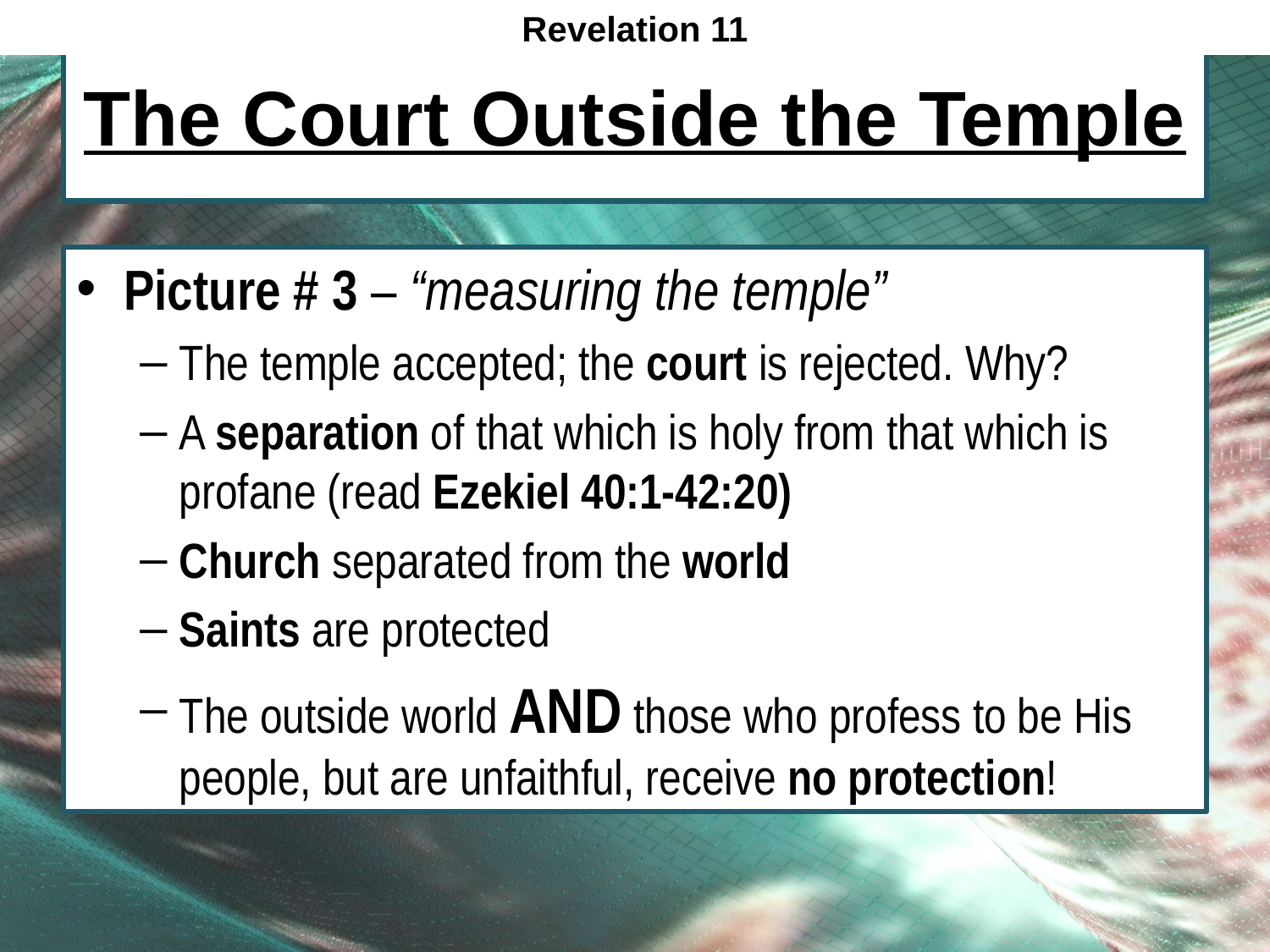

Revelation 11
# The Court Outside the Temple
Picture # 3 – “measuring the temple”
The temple accepted; the court is rejected. Why?
A separation of that which is holy from that which is profane (read Ezekiel 40:1-42:20)
Church separated from the world
Saints are protected
The outside world AND those who profess to be His people, but are unfaithful, receive no protection!